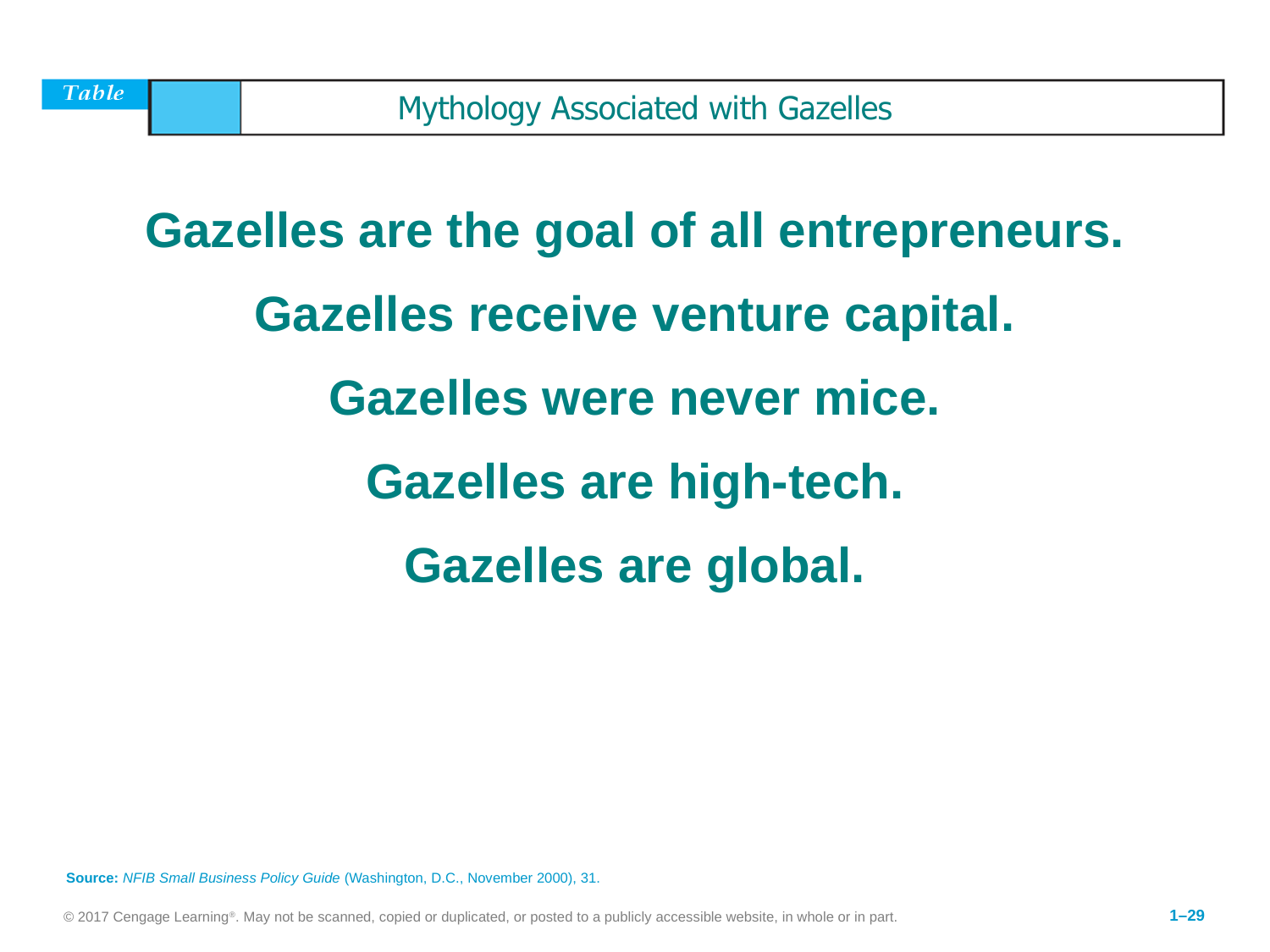

# 1.2	Mythology Associated with Gazelles
Gazelles are the goal of all entrepreneurs.
Gazelles receive venture capital.
Gazelles were never mice.
Gazelles are high-tech.
Gazelles are global.
Source: NFIB Small Business Policy Guide (Washington, D.C., November 2000), 31.
© 2017 Cengage Learning®. May not be scanned, copied or duplicated, or posted to a publicly accessible website, in whole or in part.
1–29